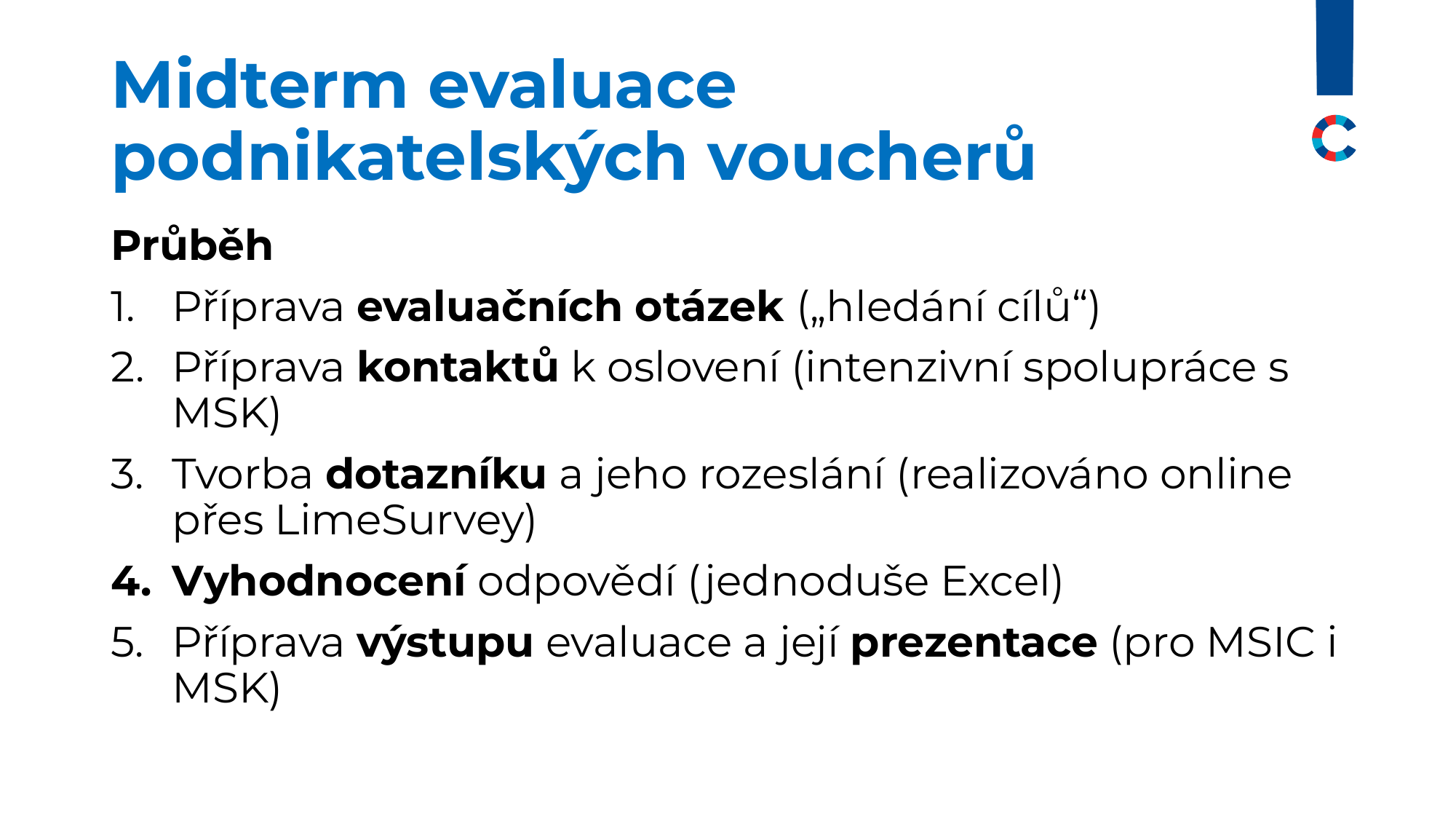

# Midterm evaluace podnikatelských voucherů
Průběh
Příprava evaluačních otázek („hledání cílů“)
Příprava kontaktů k oslovení (intenzivní spolupráce s MSK)
Tvorba dotazníku a jeho rozeslání (realizováno online přes LimeSurvey)
Vyhodnocení odpovědí (jednoduše Excel)
Příprava výstupu evaluace a její prezentace (pro MSIC i MSK)